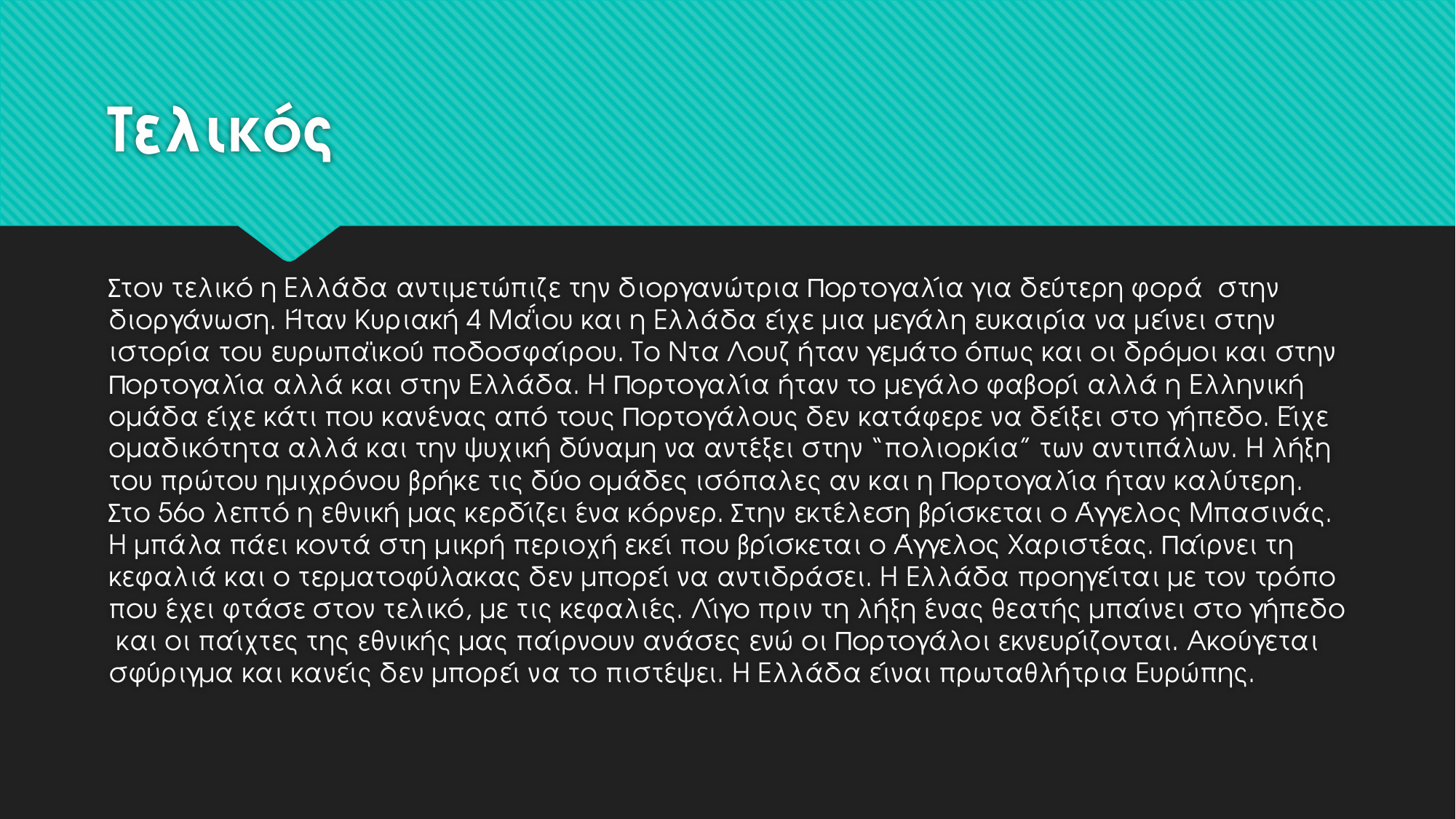

# Τελικός
Στον τελικό η Ελλάδα αντιμετώπιζε την διοργανώτρια Πορτογαλία για δεύτερη φορά  στην διοργάνωση. Ήταν Κυριακή 4 Μαΐου και η Ελλάδα είχε μια μεγάλη ευκαιρία να μείνει στην ιστορία του ευρωπαϊκού ποδοσφαίρου. Το Ντα Λουζ ήταν γεμάτο όπως και οι δρόμοι και στην Πορτογαλία αλλά και στην Ελλάδα. Η Πορτογαλία ήταν το μεγάλο φαβορί αλλά η Ελληνική ομάδα είχε κάτι που κανένας από τους Πορτογάλους δεν κατάφερε να δείξει στο γήπεδο. Είχε ομαδικότητα αλλά και την ψυχική δύναμη να αντέξει στην “πολιορκία” των αντιπάλων. Η λήξη του πρώτου ημιχρόνου βρήκε τις δύο ομάδες ισόπαλες αν και η Πορτογαλία ήταν καλύτερη. Στο 56ο λεπτό η εθνική μας κερδίζει ένα κόρνερ. Στην εκτέλεση βρίσκεται ο Άγγελος Μπασινάς. Η μπάλα πάει κοντά στη μικρή περιοχή εκεί που βρίσκεται ο Άγγελος Χαριστέας. Παίρνει τη κεφαλιά και ο τερματοφύλακας δεν μπορεί να αντιδράσει. Η Ελλάδα προηγείται με τον τρόπο που έχει φτάσε στον τελικό, με τις κεφαλιές. Λίγο πριν τη λήξη ένας θεατής μπαίνει στο γήπεδο  και οι παίχτες της εθνικής μας παίρνουν ανάσες ενώ οι Πορτογάλοι εκνευρίζονται. Ακούγεται σφύριγμα και κανείς δεν μπορεί να το πιστέψει. Η Ελλάδα είναι πρωταθλήτρια Ευρώπης.